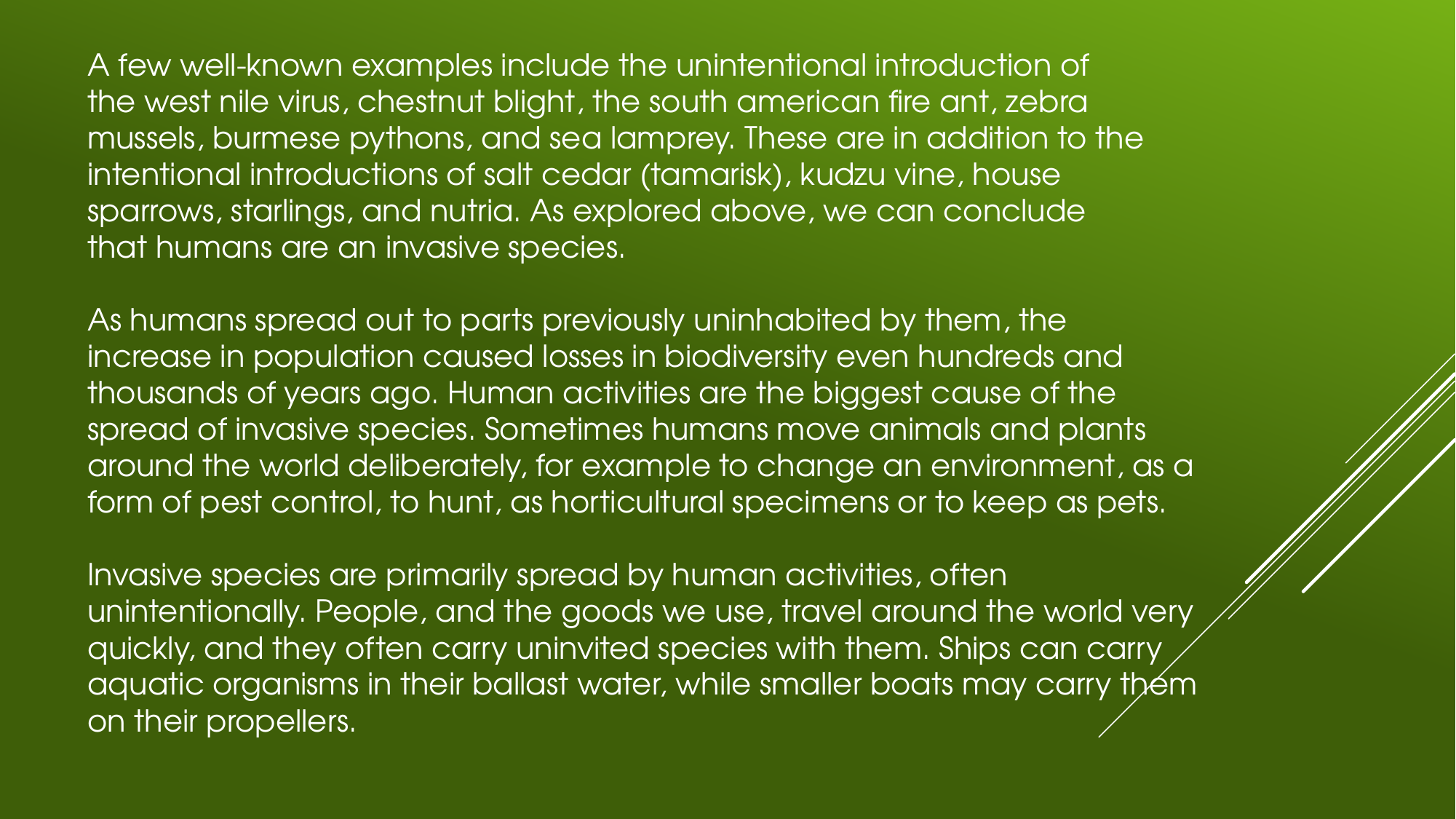

# A few well-known examples include the unintentional introduction of the west nile virus, chestnut blight, the south american fire ant, zebra mussels, burmese pythons, and sea lamprey. These are in addition to the intentional introductions of salt cedar (tamarisk), kudzu vine, house sparrows, starlings, and nutria. As explored above, we can conclude that humans are an invasive species. As humans spread out to parts previously uninhabited by them, the increase in population caused losses in biodiversity even hundreds and thousands of years ago. Human activities are the biggest cause of the spread of invasive species. Sometimes humans move animals and plants around the world deliberately, for example to change an environment, as a form of pest control, to hunt, as horticultural specimens or to keep as pets. Invasive species are primarily spread by human activities, often unintentionally. People, and the goods we use, travel around the world very quickly, and they often carry uninvited species with them. Ships can carry aquatic organisms in their ballast water, while smaller boats may carry them on their propellers.